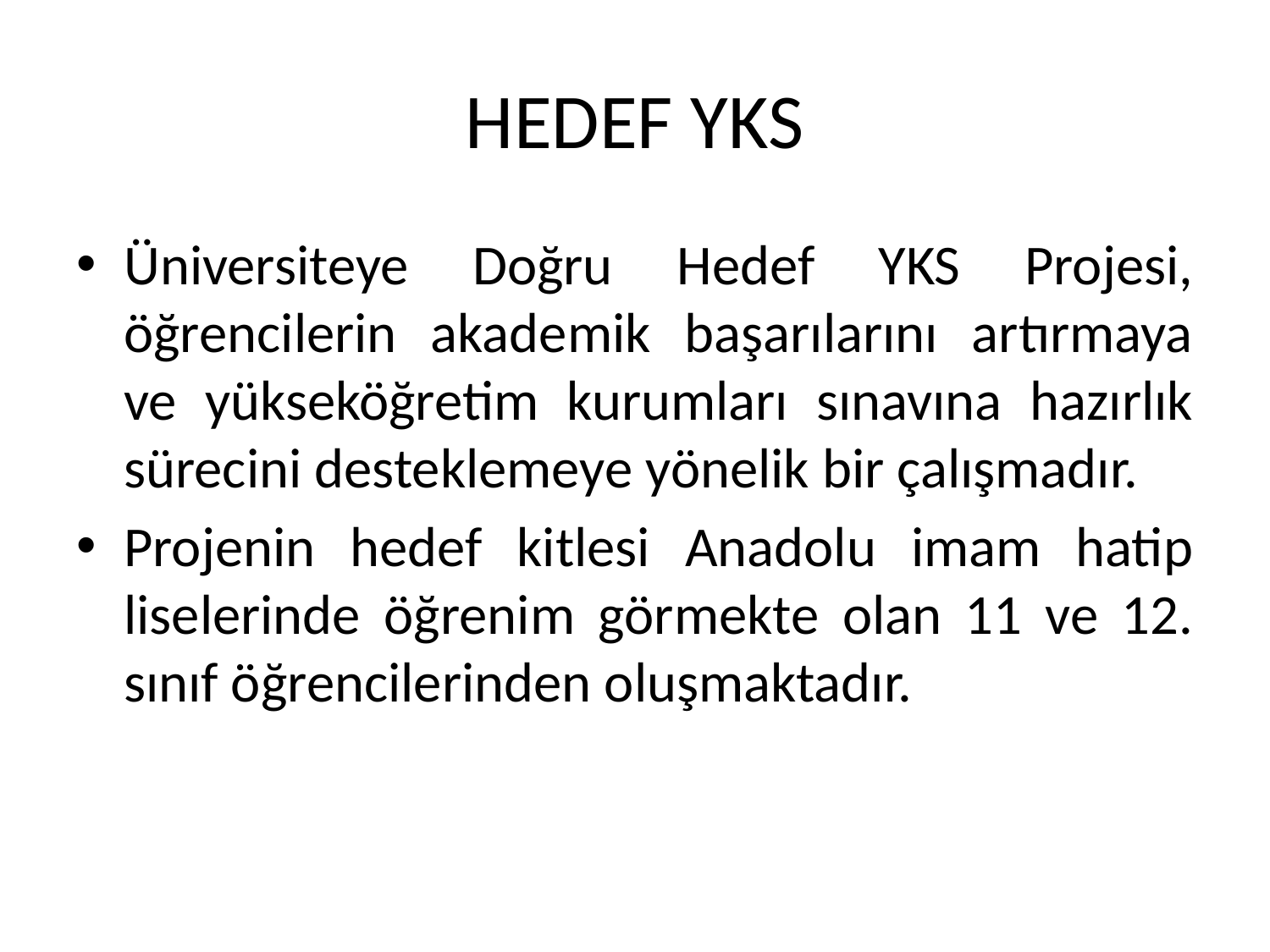

# HEDEF YKS
Üniversiteye Doğru Hedef YKS Projesi, öğrencilerin akademik başarılarını artırmaya ve yükseköğretim kurumları sınavına hazırlık sürecini desteklemeye yönelik bir çalışmadır.
Projenin hedef kitlesi Anadolu imam hatip liselerinde öğrenim görmekte olan 11 ve 12. sınıf öğrencilerinden oluşmaktadır.